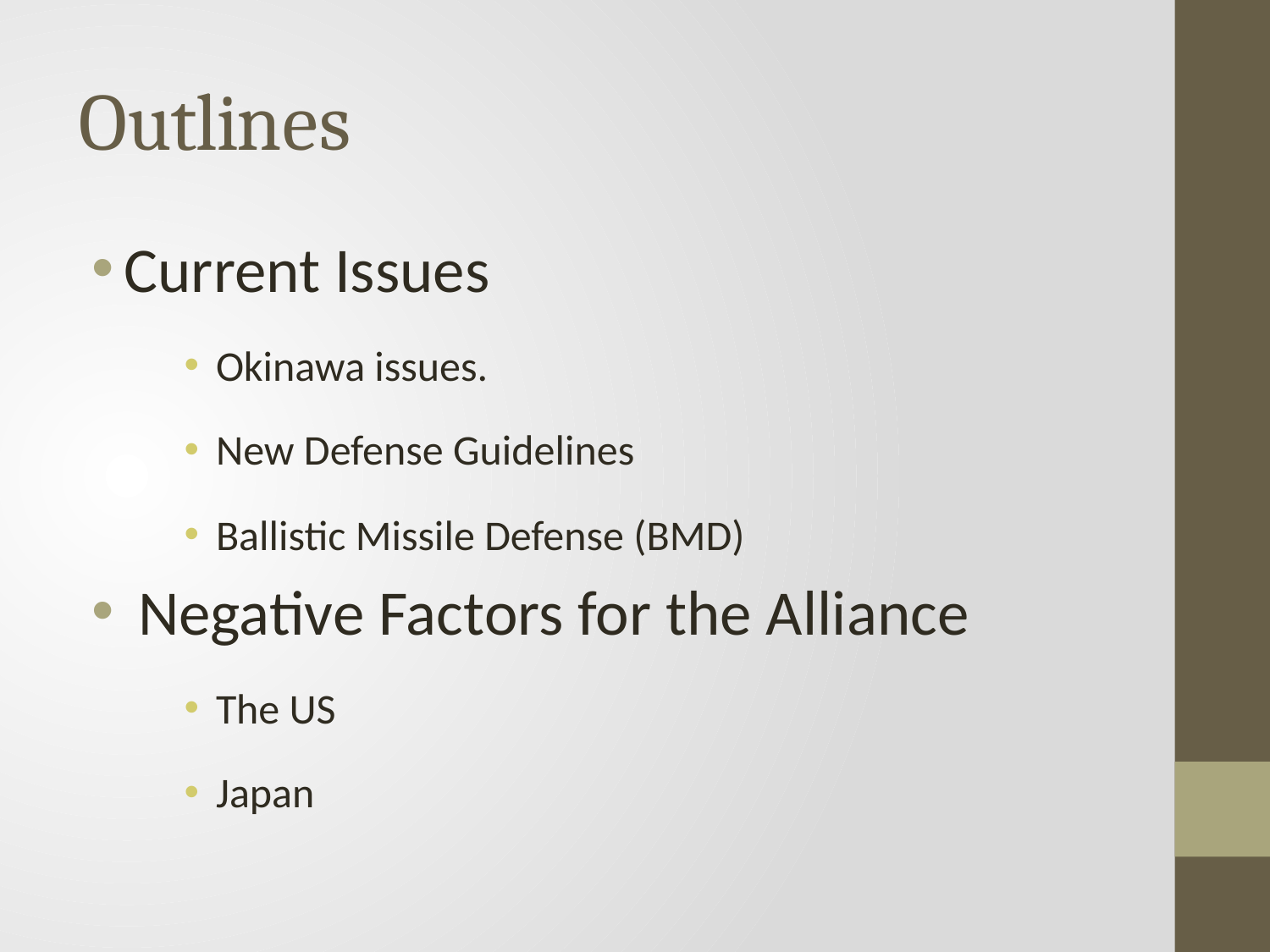

# Outlines
Current Issues
Okinawa issues.
New Defense Guidelines
Ballistic Missile Defense (BMD)
 Negative Factors for the Alliance
The US
Japan